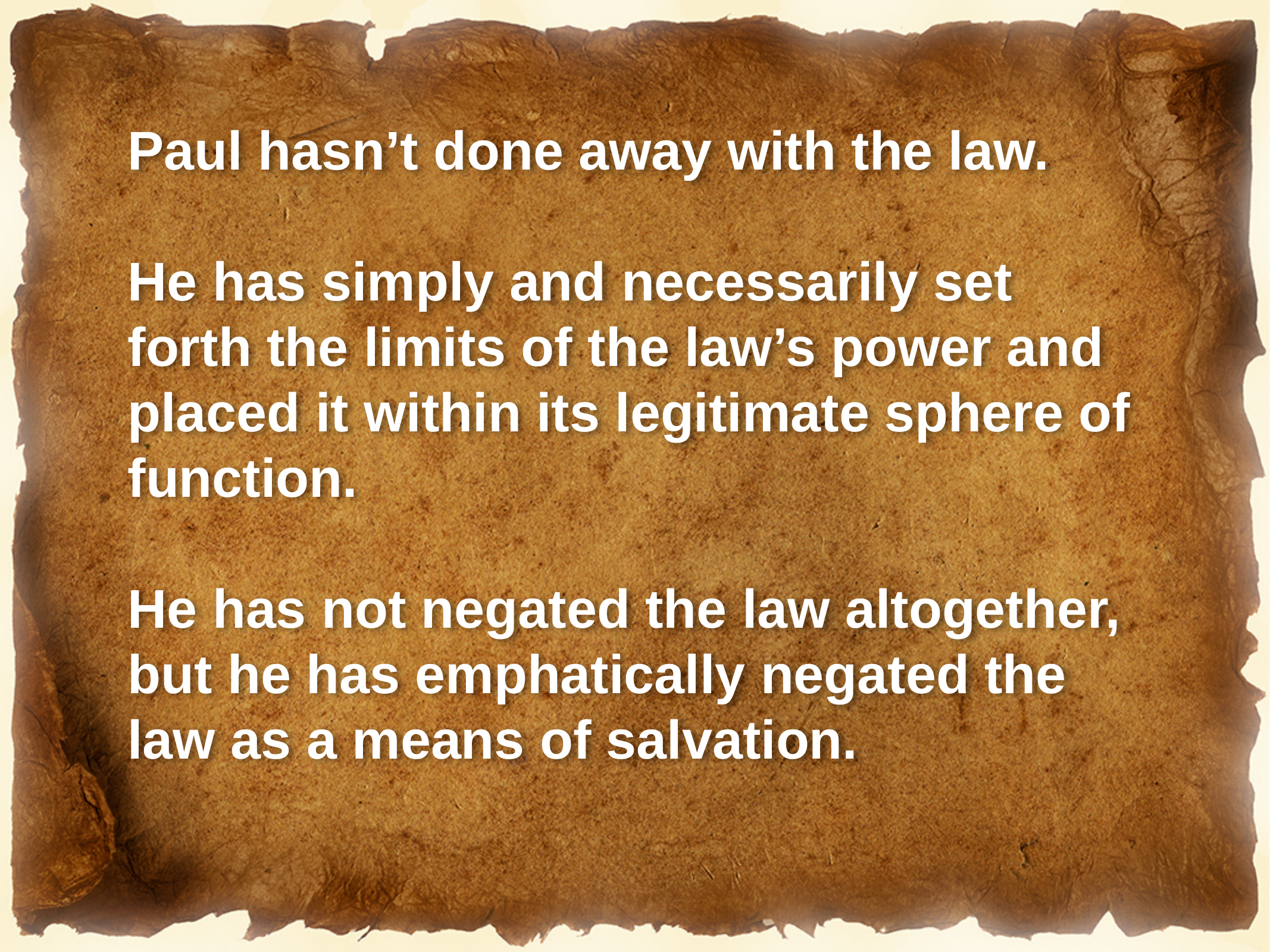

Paul hasn’t done away with the law.
He has simply and necessarily set forth the limits of the law’s power and placed it within its legitimate sphere of function.
He has not negated the law altogether, but he has emphatically negated the law as a means of salvation.